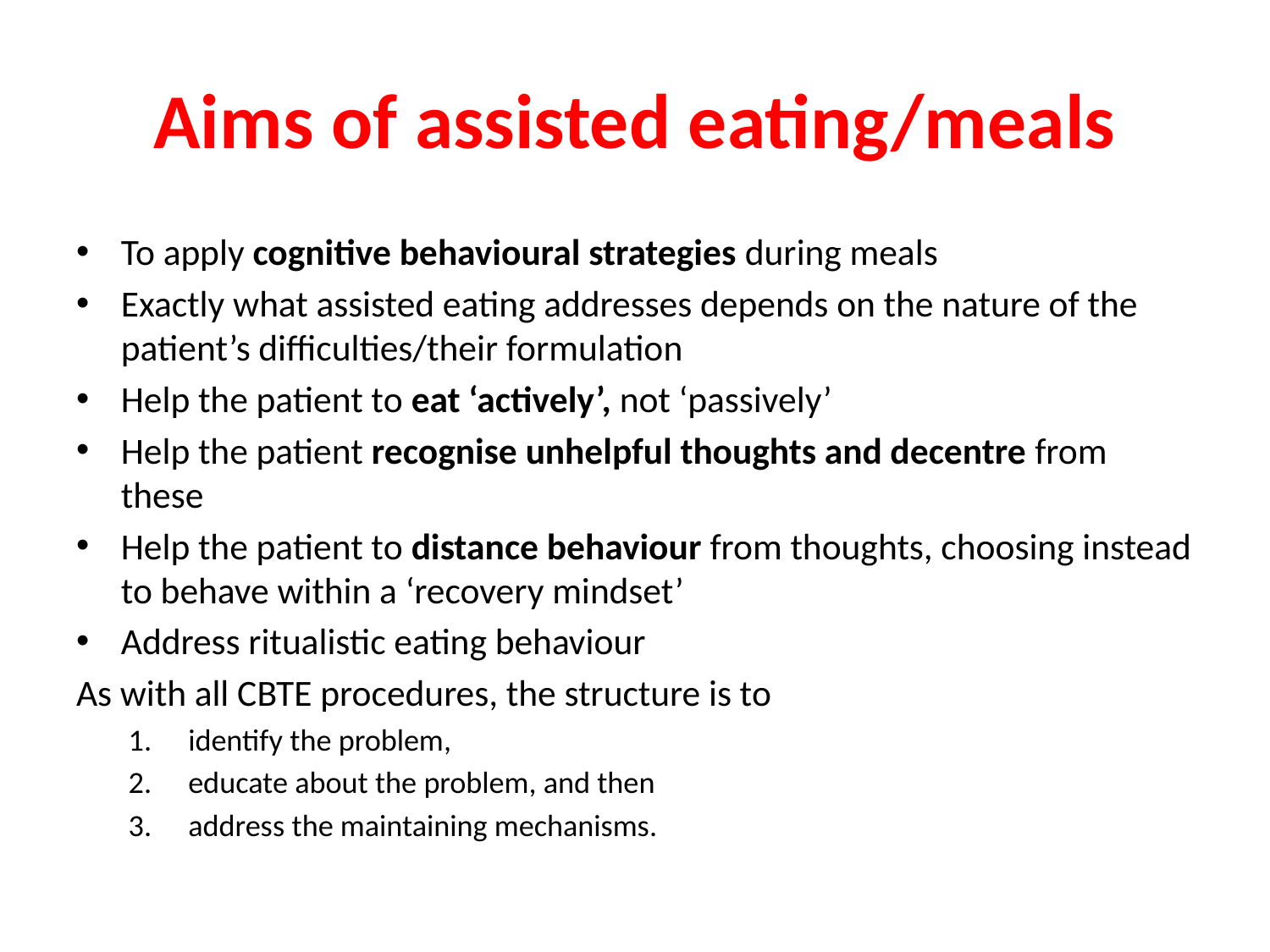

# Aims of assisted eating/meals
To apply cognitive behavioural strategies during meals
Exactly what assisted eating addresses depends on the nature of the patient’s difficulties/their formulation
Help the patient to eat ‘actively’, not ‘passively’
Help the patient recognise unhelpful thoughts and decentre from these
Help the patient to distance behaviour from thoughts, choosing instead to behave within a ‘recovery mindset’
Address ritualistic eating behaviour
As with all CBTE procedures, the structure is to
identify the problem,
educate about the problem, and then
address the maintaining mechanisms.